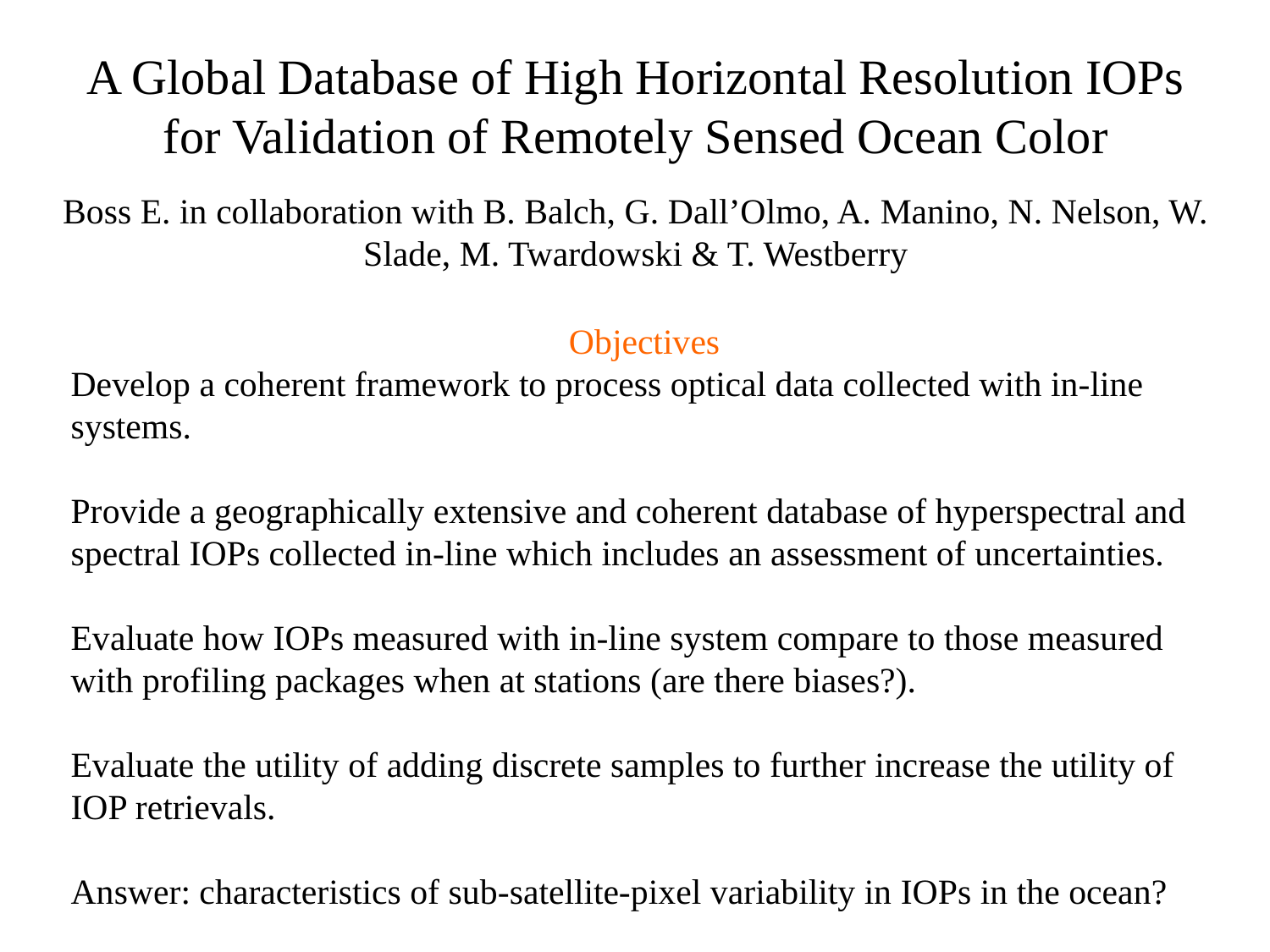

A Global Database of High Horizontal Resolution IOPs for Validation of Remotely Sensed Ocean Color

Boss E. in collaboration with B. Balch, G. Dall’Olmo, A. Manino, N. Nelson, W. Slade, M. Twardowski & T. Westberry
Objectives
Develop a coherent framework to process optical data collected with in-line systems.

Provide a geographically extensive and coherent database of hyperspectral and spectral IOPs collected in-line which includes an assessment of uncertainties.

Evaluate how IOPs measured with in-line system compare to those measured with profiling packages when at stations (are there biases?).

Evaluate the utility of adding discrete samples to further increase the utility of IOP retrievals.

Answer: characteristics of sub-satellite-pixel variability in IOPs in the ocean?